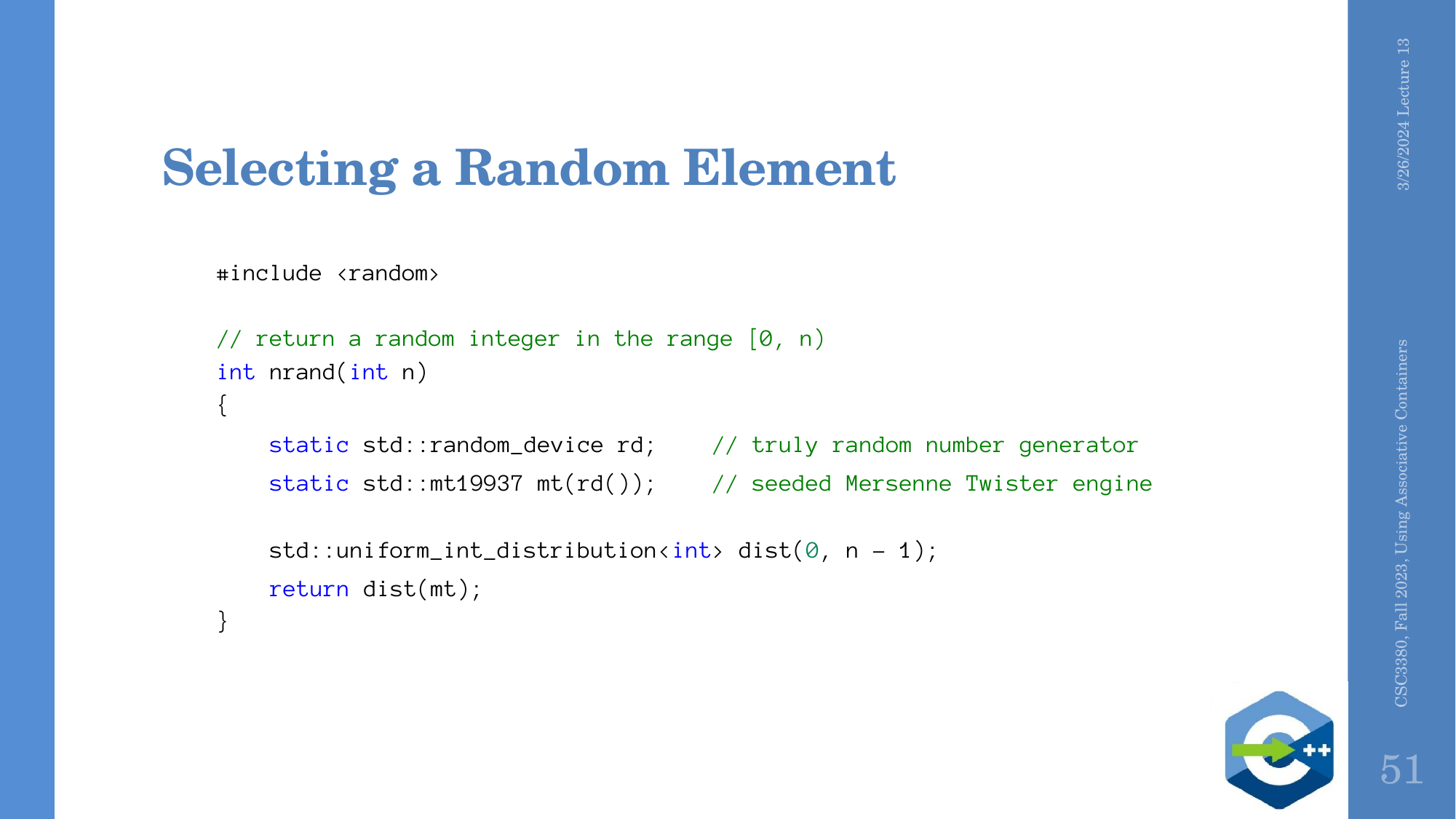

# Selecting a Random Element
3/26/2024 Lecture 13

#include <random>

// return a random integer in the range [0, n)
int nrand(int n)
{
    static std::random_device rd;    // truly random number generator
    static std::mt19937 mt(rd());    // seeded Mersenne Twister engine
    std::uniform_int_distribution<int> dist(0, n - 1);
    return dist(mt);
}

CSC3380, Fall 2023, Using Associative Containers
51